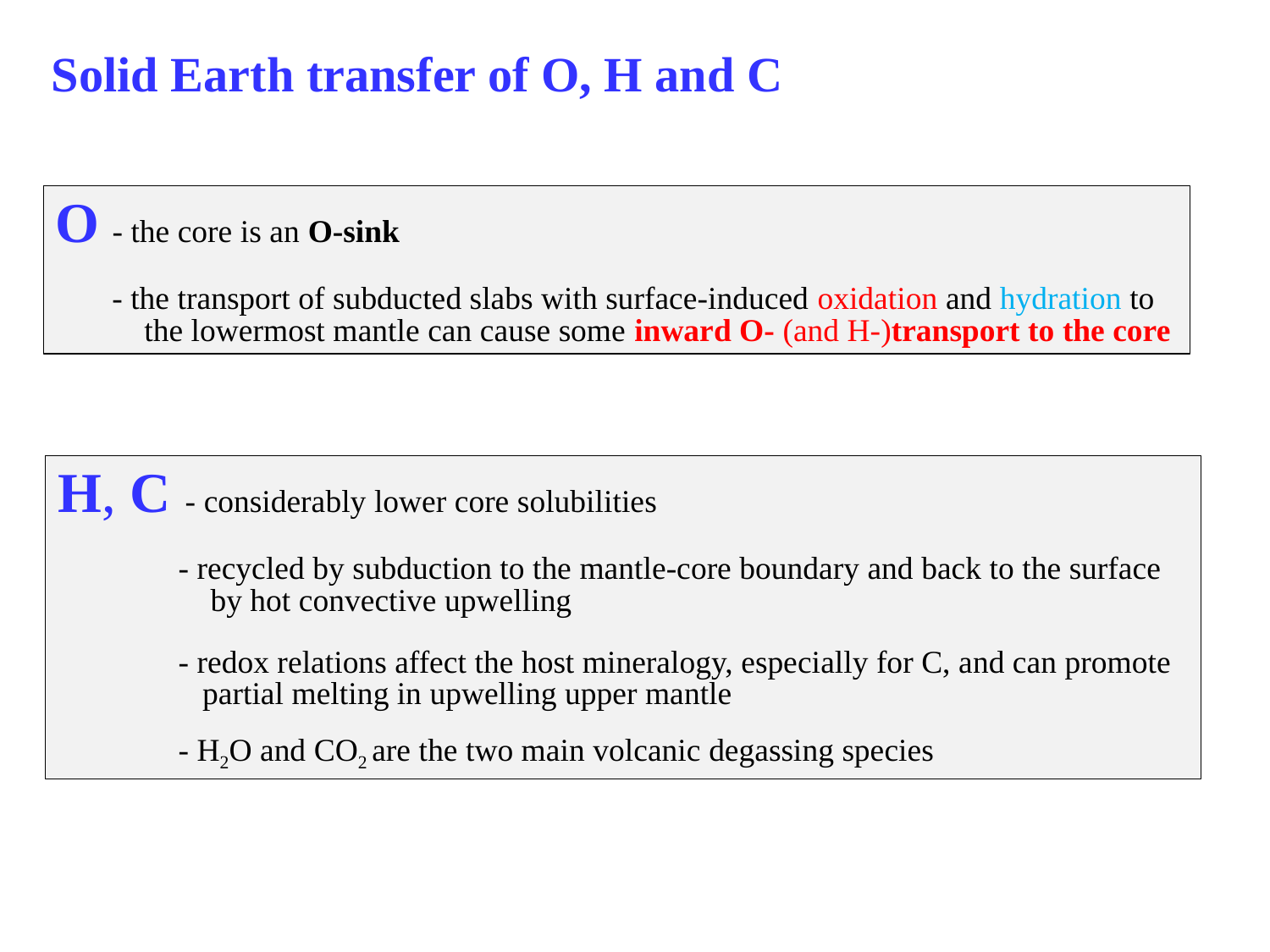

Solid Earth transfer of O, H and C
O - the core is an O-sink
       - the transport of subducted slabs with surface-induced oxidation and hydration to
           the lowermost mantle can cause some inward O- (and H-)transport to the core
H, C - considerably lower core solubilities
               - recycled by subduction to the mantle-core boundary and back to the surface
                   by hot convective upwelling
               - redox relations affect the host mineralogy, especially for C, and can promote
                  partial melting in upwelling upper mantle
               - H2O and CO2 are the two main volcanic degassing species